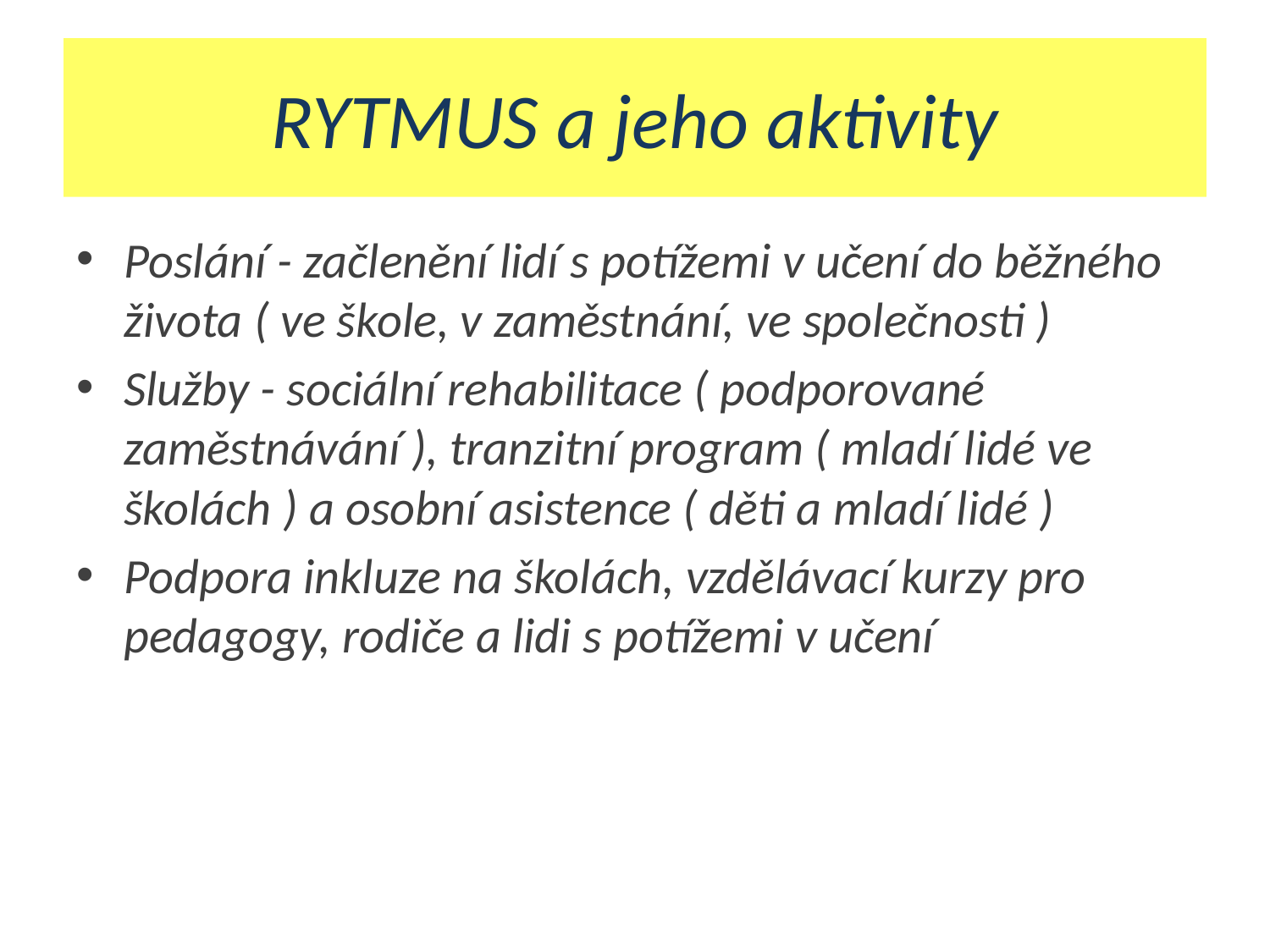

# RYTMUS a jeho aktivity
Poslání - začlenění lidí s potížemi v učení do běžného života ( ve škole, v zaměstnání, ve společnosti )
Služby - sociální rehabilitace ( podporované zaměstnávání ), tranzitní program ( mladí lidé ve školách ) a osobní asistence ( děti a mladí lidé )
Podpora inkluze na školách, vzdělávací kurzy pro pedagogy, rodiče a lidi s potížemi v učení